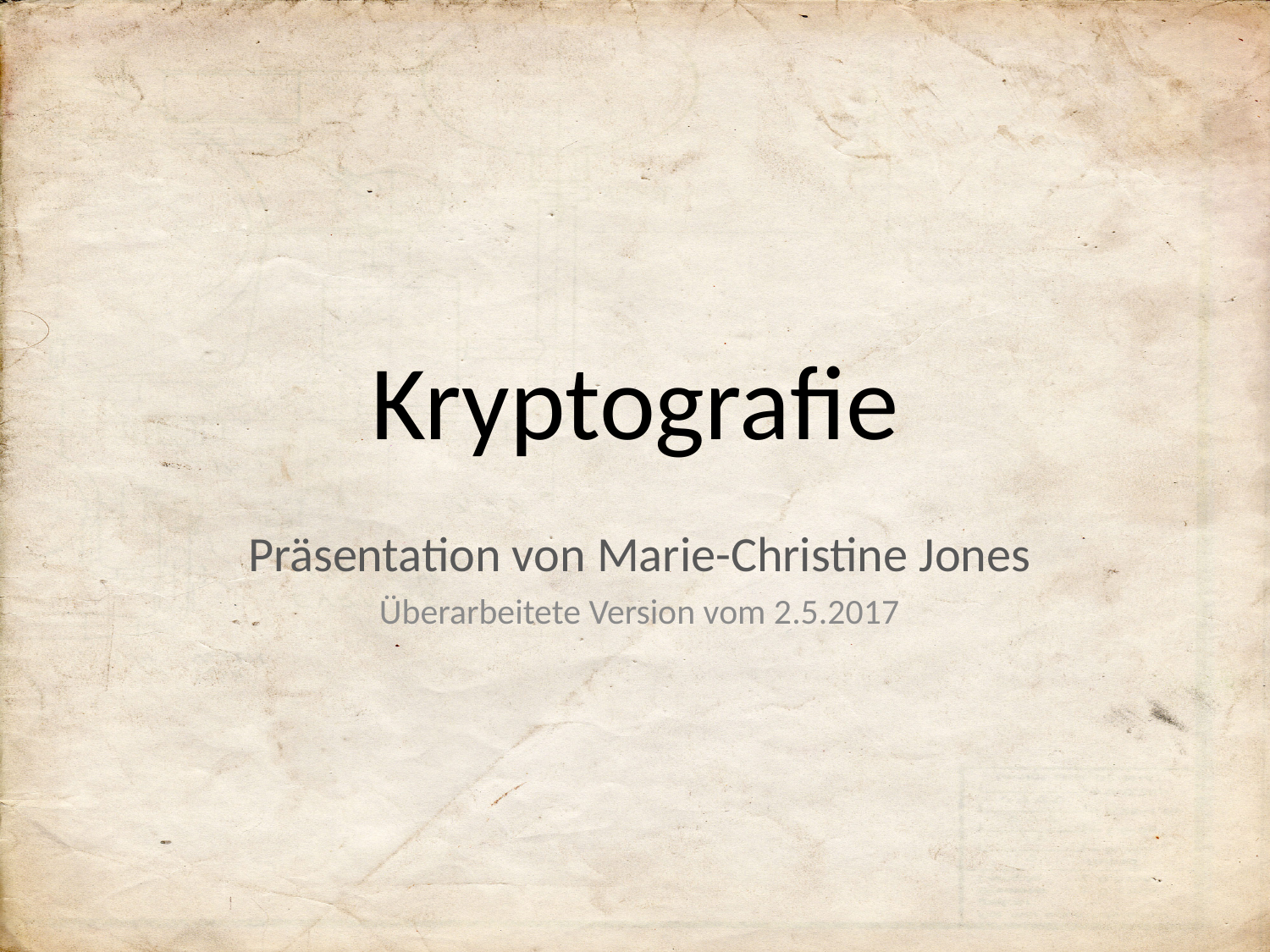

# Kryptografie
Präsentation von Marie-Christine Jones
Überarbeitete Version vom 2.5.2017